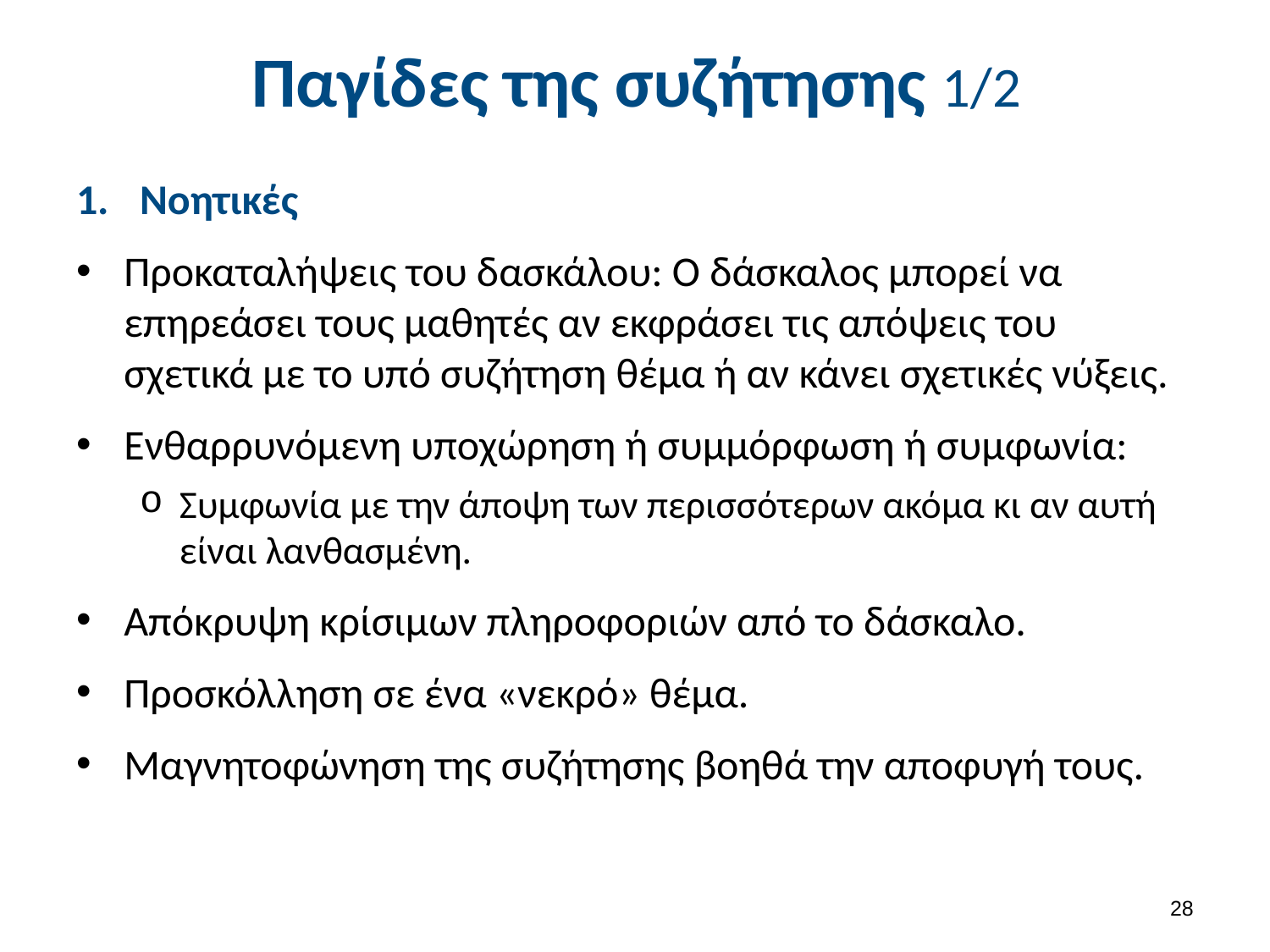

# Παγίδες της συζήτησης 1/2
Νοητικές
Προκαταλήψεις του δασκάλου: Ο δάσκαλος μπορεί να επηρεάσει τους μαθητές αν εκφράσει τις απόψεις του σχετικά με το υπό συζήτηση θέμα ή αν κάνει σχετικές νύξεις.
Ενθαρρυνόμενη υποχώρηση ή συμμόρφωση ή συμφωνία:
Συμφωνία με την άποψη των περισσότερων ακόμα κι αν αυτή είναι λανθασμένη.
Απόκρυψη κρίσιμων πληροφοριών από το δάσκαλο.
Προσκόλληση σε ένα «νεκρό» θέμα.
Μαγνητοφώνηση της συζήτησης βοηθά την αποφυγή τους.

28